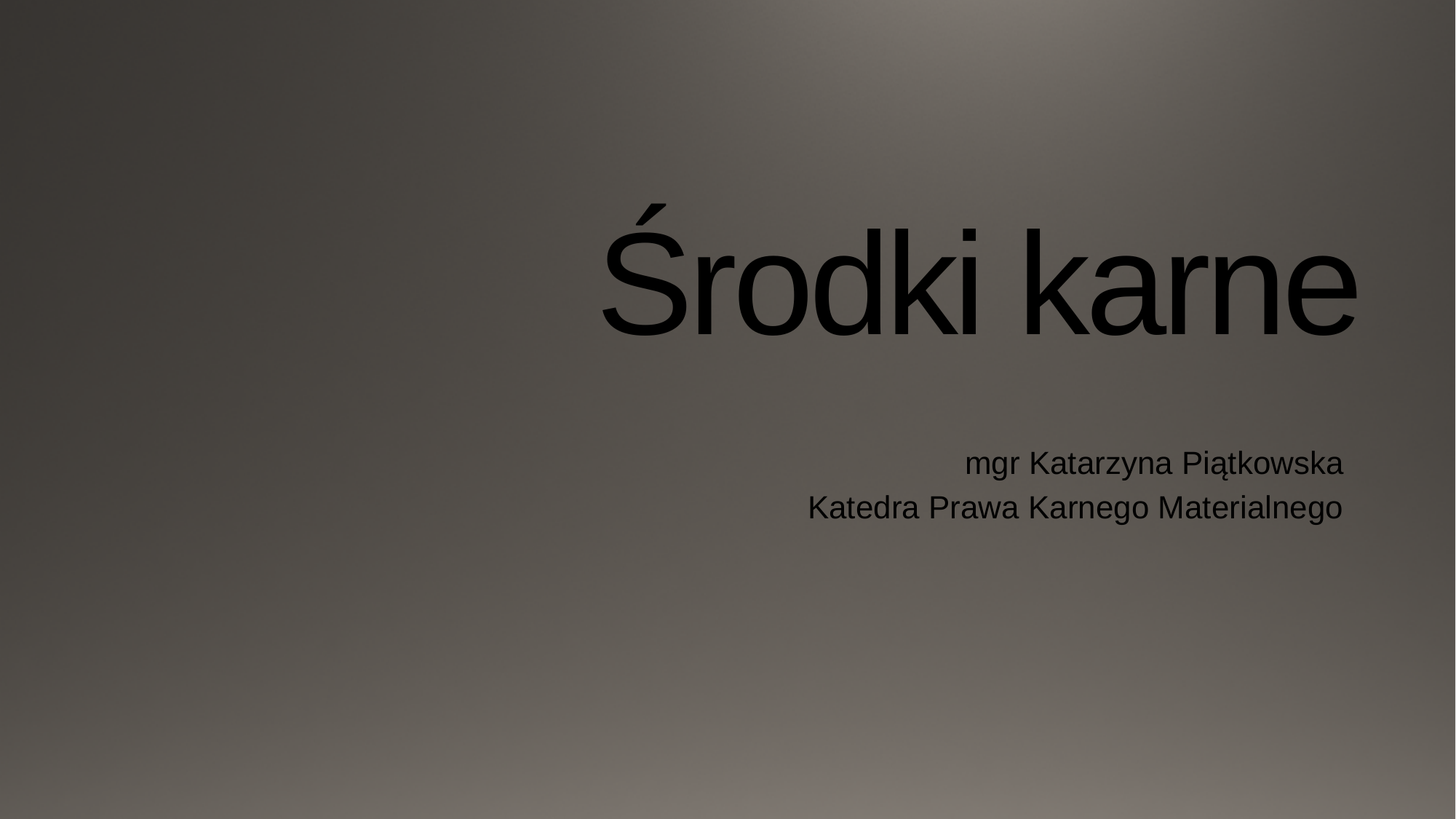

# Środki karne
mgr Katarzyna Piątkowska
Katedra Prawa Karnego Materialnego